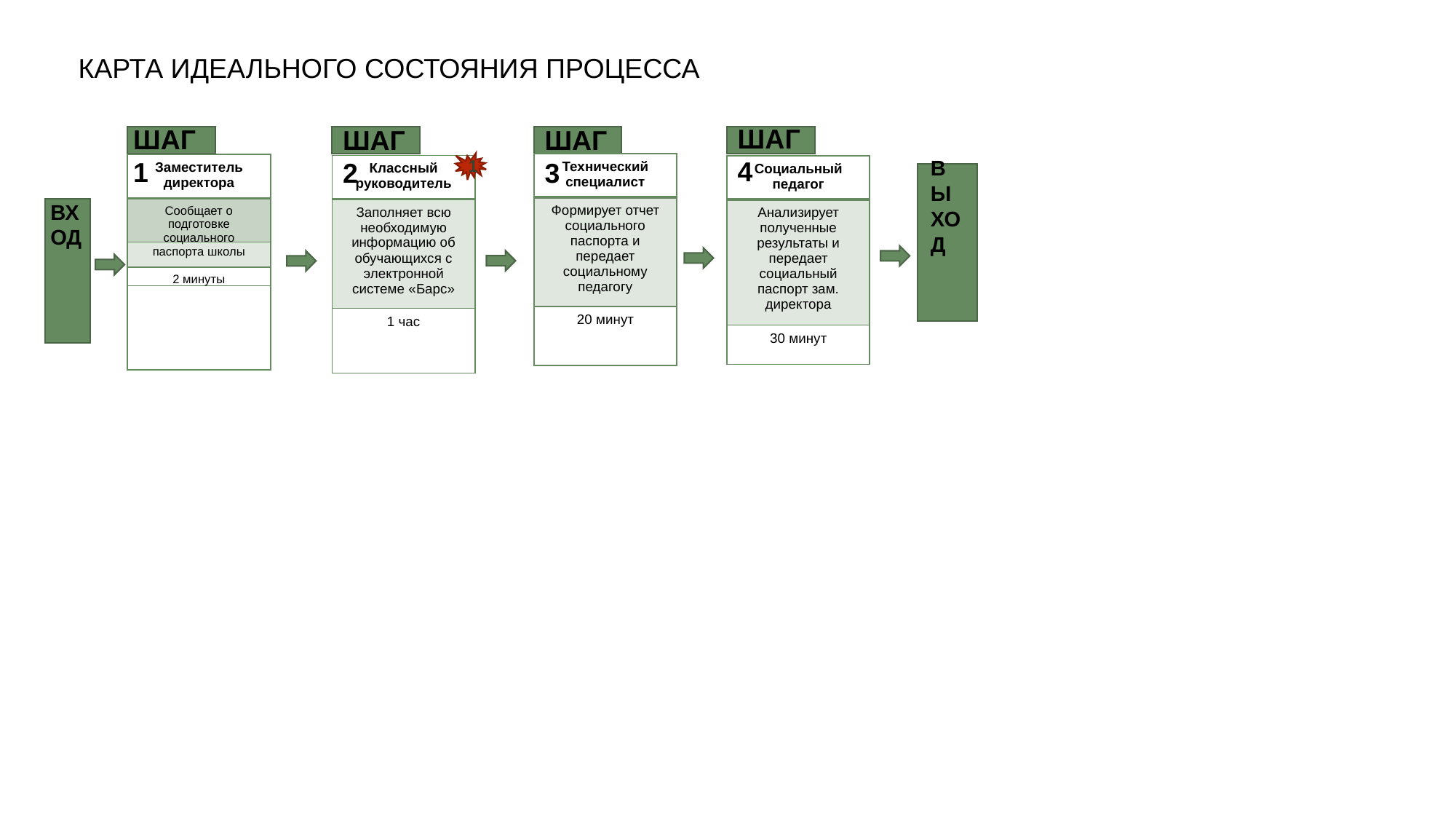

КАРТА ИДЕАЛЬНОГО СОСТОЯНИЯ ПРОЦЕССА
ШАГ 4
ШАГ 1
ШАГ 2
ШАГ 3

ВЫХОД
1
| Технический специалист |
| --- |
| Формирует отчет социального паспорта и передает социальному педагогу |
| 20 минут |
| Заместитель директора |
| --- |
| Сообщает о подготовке социального паспорта школы |
| 2 минуты |
|  |
| --- |
|  |
|  |
| Классный руководитель |
| --- |
| Заполняет всю необходимую информацию об обучающихся с электронной системе «Барс» |
| 1 час |
| Социальный педагог |
| --- |
| Анализирует полученные результаты и передает социальный паспорт зам. директора |
| 30 минут |

ВХОД